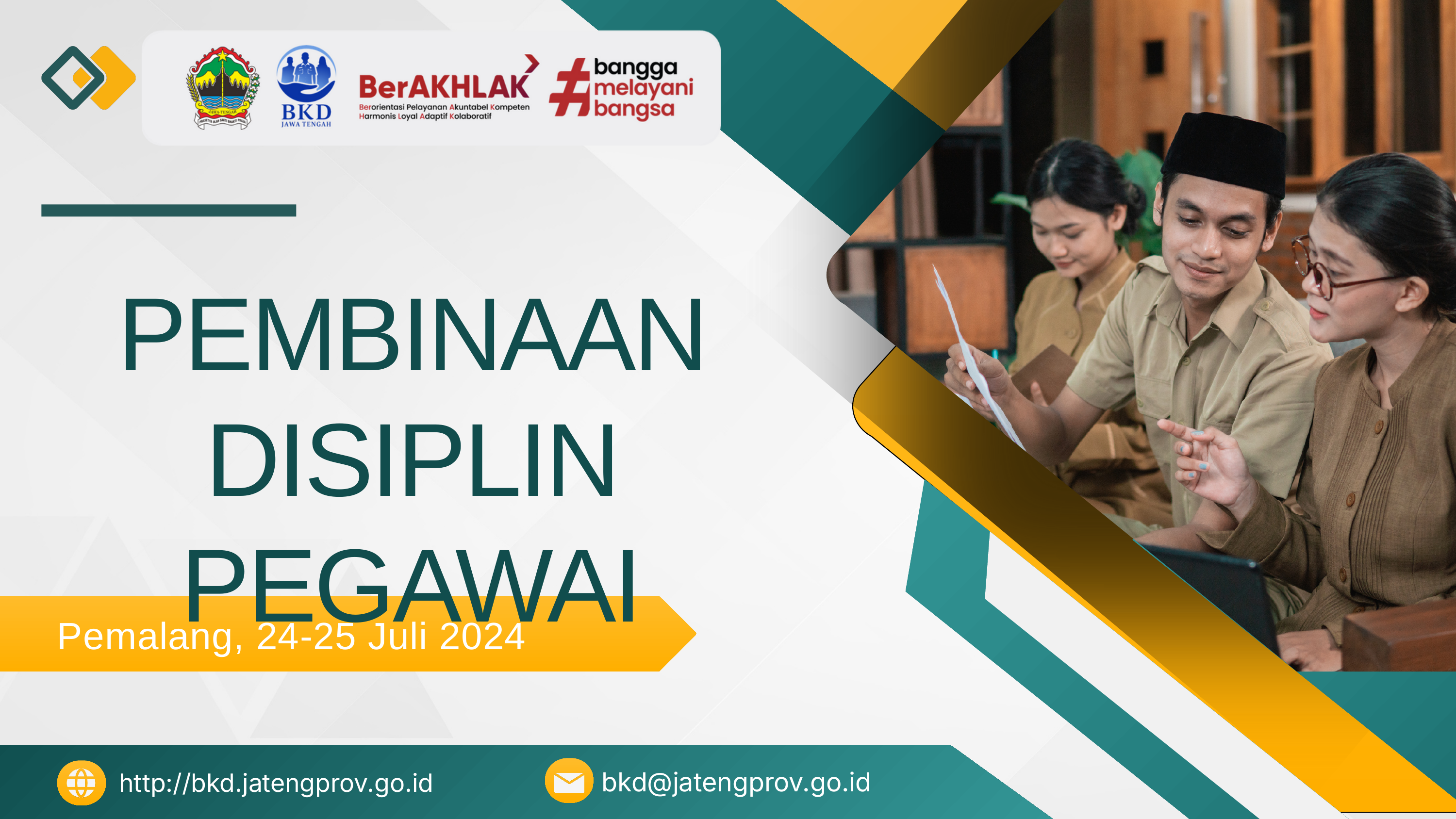

PEMBINAAN DISIPLIN PEGAWAI

Pemalang, 24-25 Juli 2024

bkd@jatengprov.go.id

http://bkd.jatengprov.go.id